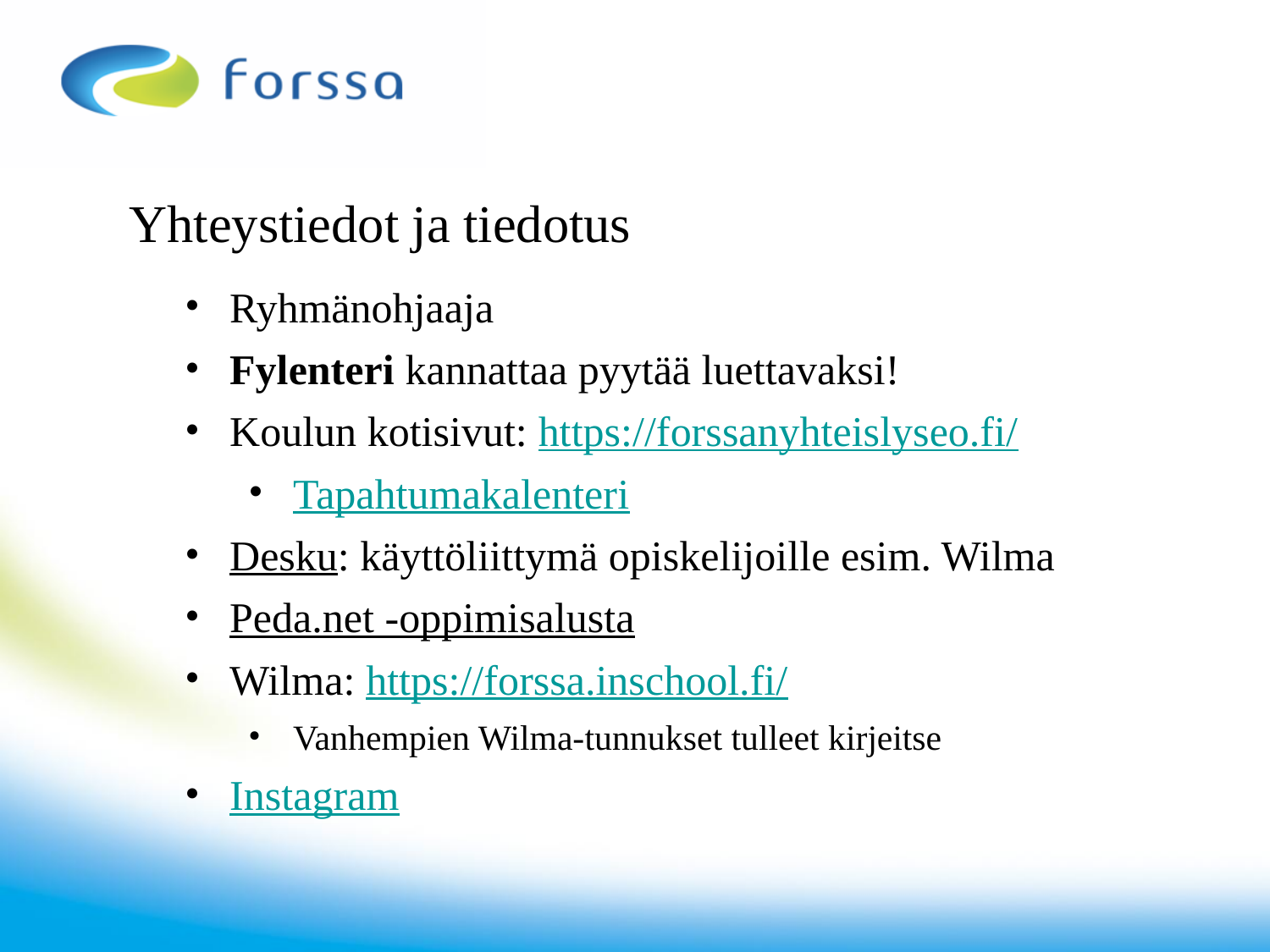

# Yhteystiedot ja tiedotus
Ryhmänohjaaja
Fylenteri kannattaa pyytää luettavaksi!
Koulun kotisivut: https://forssanyhteislyseo.fi/
Tapahtumakalenteri
Desku: käyttöliittymä opiskelijoille esim. Wilma
Peda.net -oppimisalusta
Wilma: https://forssa.inschool.fi/
Vanhempien Wilma-tunnukset tulleet kirjeitse
Instagram